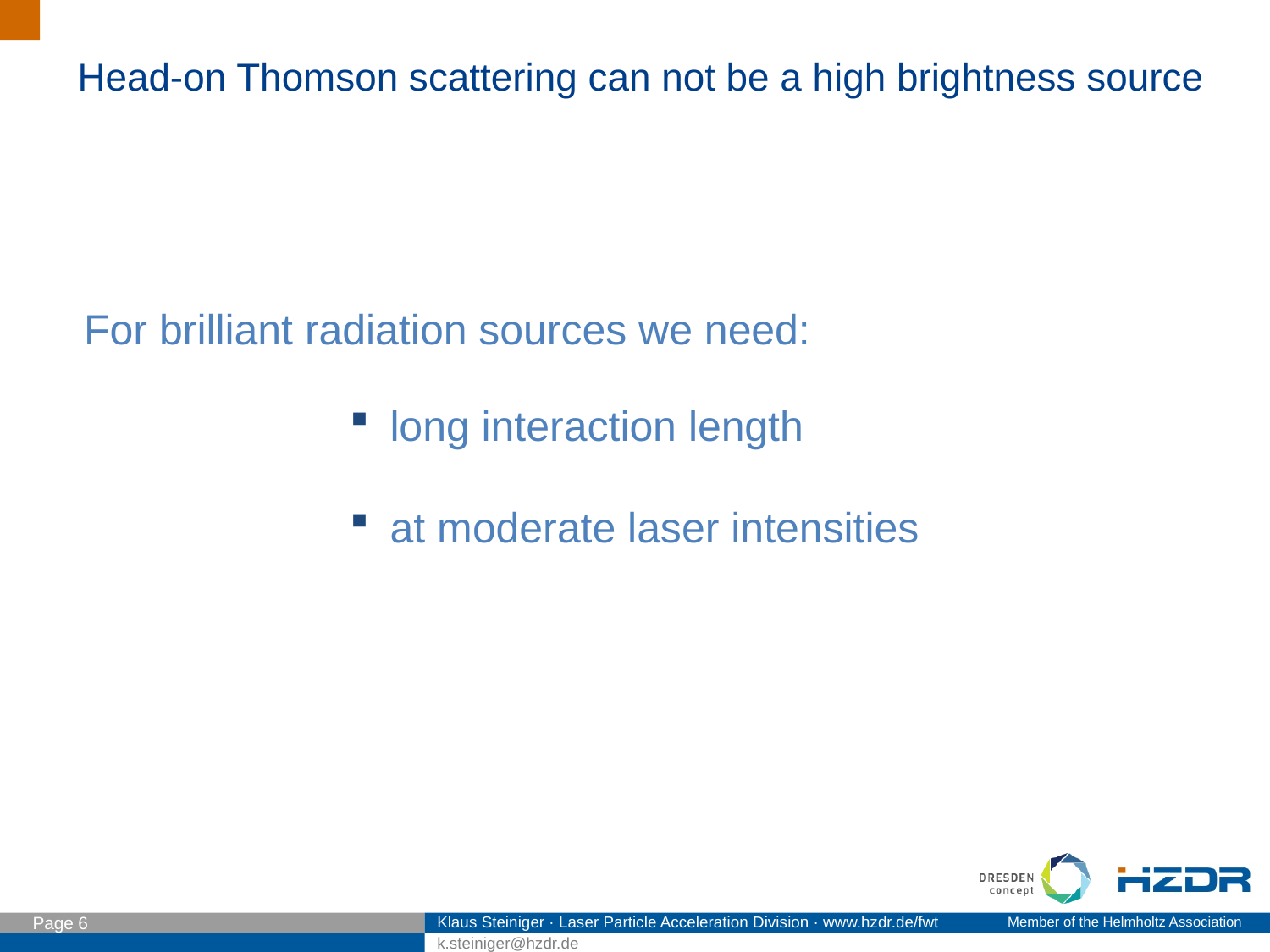

Head-on Thomson scattering can not be a high brightness source
For brilliant radiation sources we need:
long interaction length

at moderate laser intensities